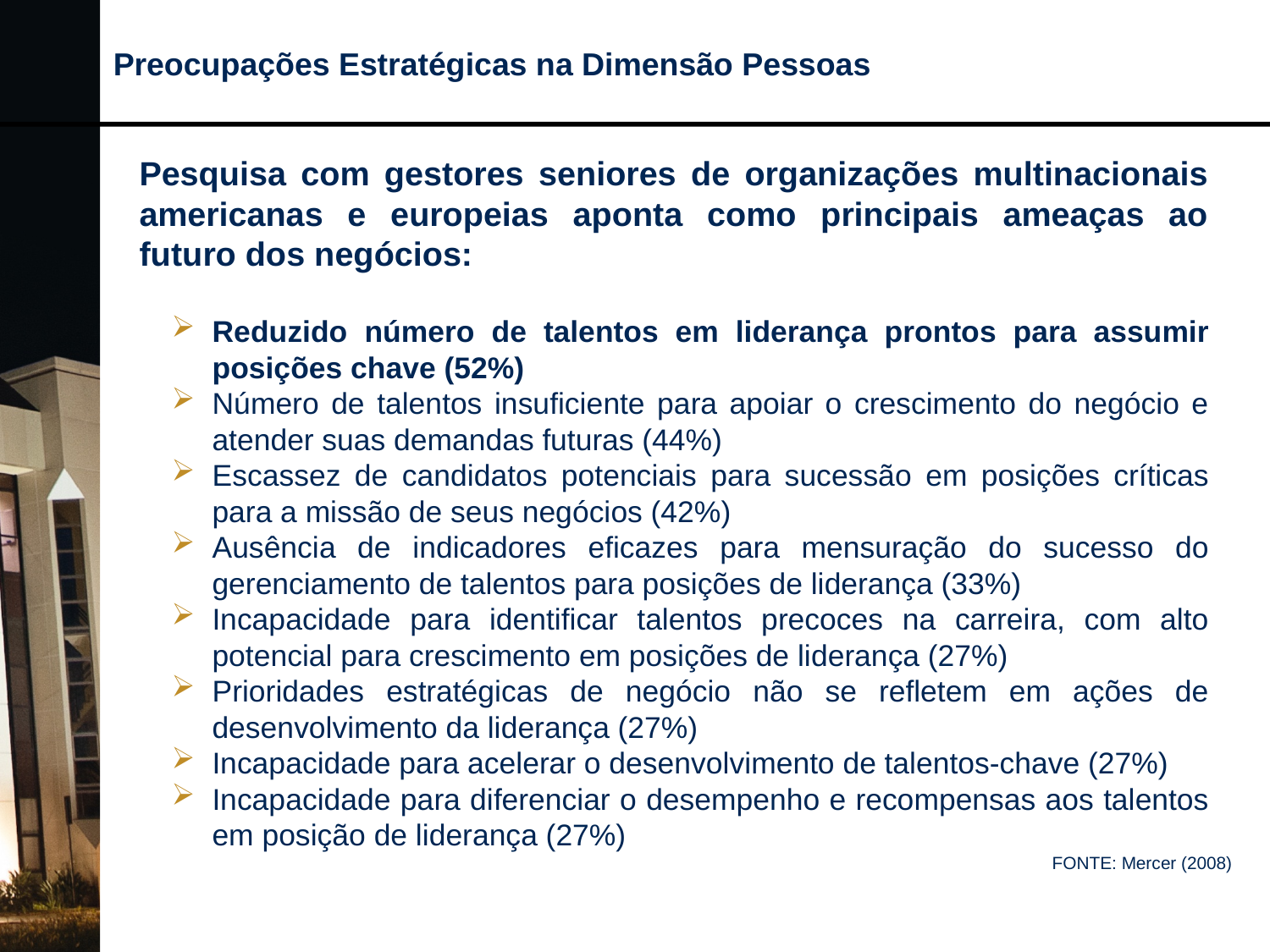

Preocupações Estratégicas na Dimensão Pessoas
Pesquisa com gestores seniores de organizações multinacionais americanas e europeias aponta como principais ameaças ao futuro dos negócios:
Reduzido número de talentos em liderança prontos para assumir posições chave (52%)
Número de talentos insuficiente para apoiar o crescimento do negócio e atender suas demandas futuras (44%)
Escassez de candidatos potenciais para sucessão em posições críticas para a missão de seus negócios (42%)
Ausência de indicadores eficazes para mensuração do sucesso do gerenciamento de talentos para posições de liderança (33%)
Incapacidade para identificar talentos precoces na carreira, com alto potencial para crescimento em posições de liderança (27%)
Prioridades estratégicas de negócio não se refletem em ações de desenvolvimento da liderança (27%)
Incapacidade para acelerar o desenvolvimento de talentos-chave (27%)
Incapacidade para diferenciar o desempenho e recompensas aos talentos em posição de liderança (27%)
FONTE: Mercer (2008)